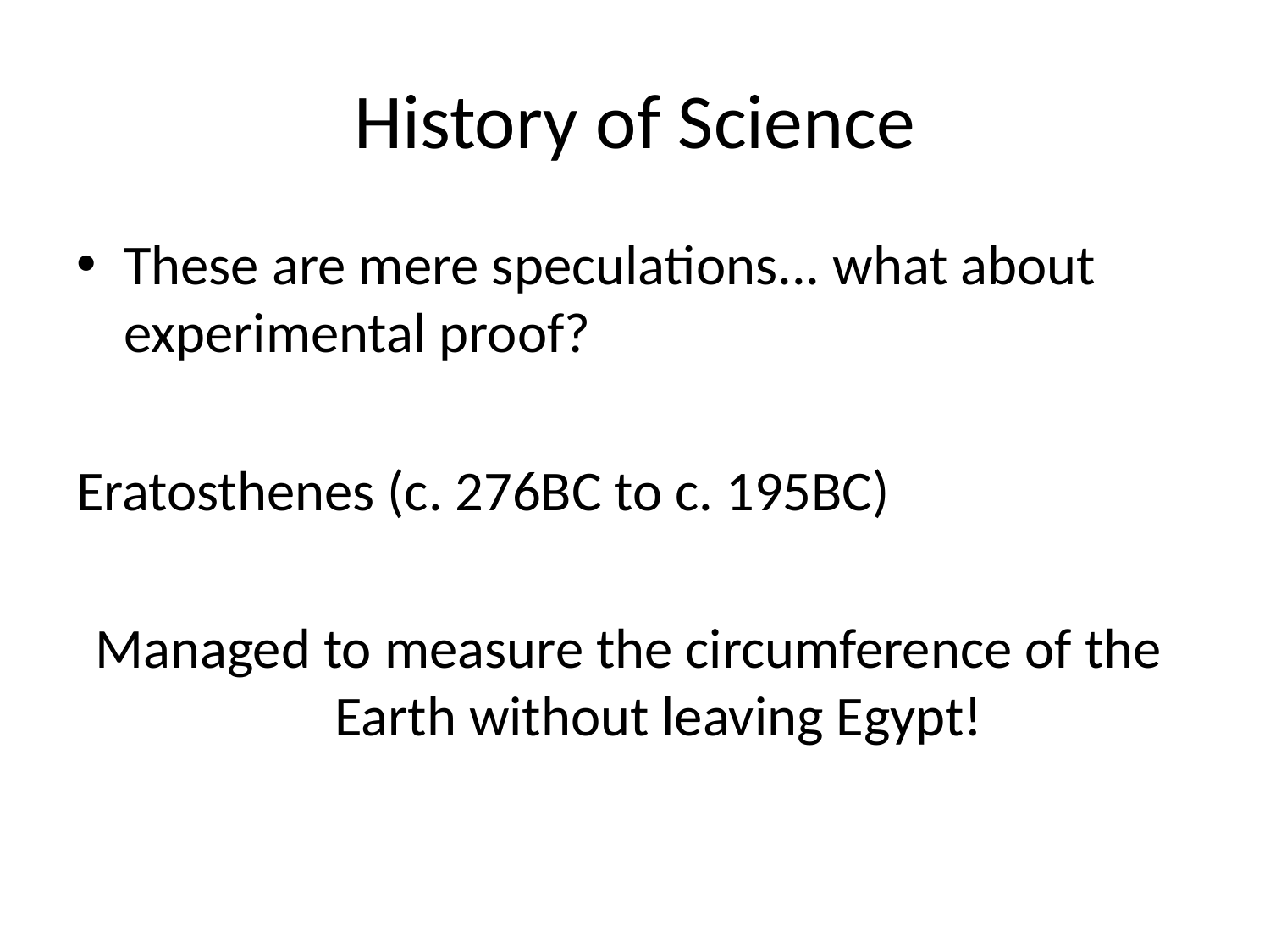

# History of Science
These are mere speculations... what about experimental proof?

Eratosthenes (c. 276BC to c. 195BC)

Managed to measure the circumference of the  Earth without leaving Egypt!